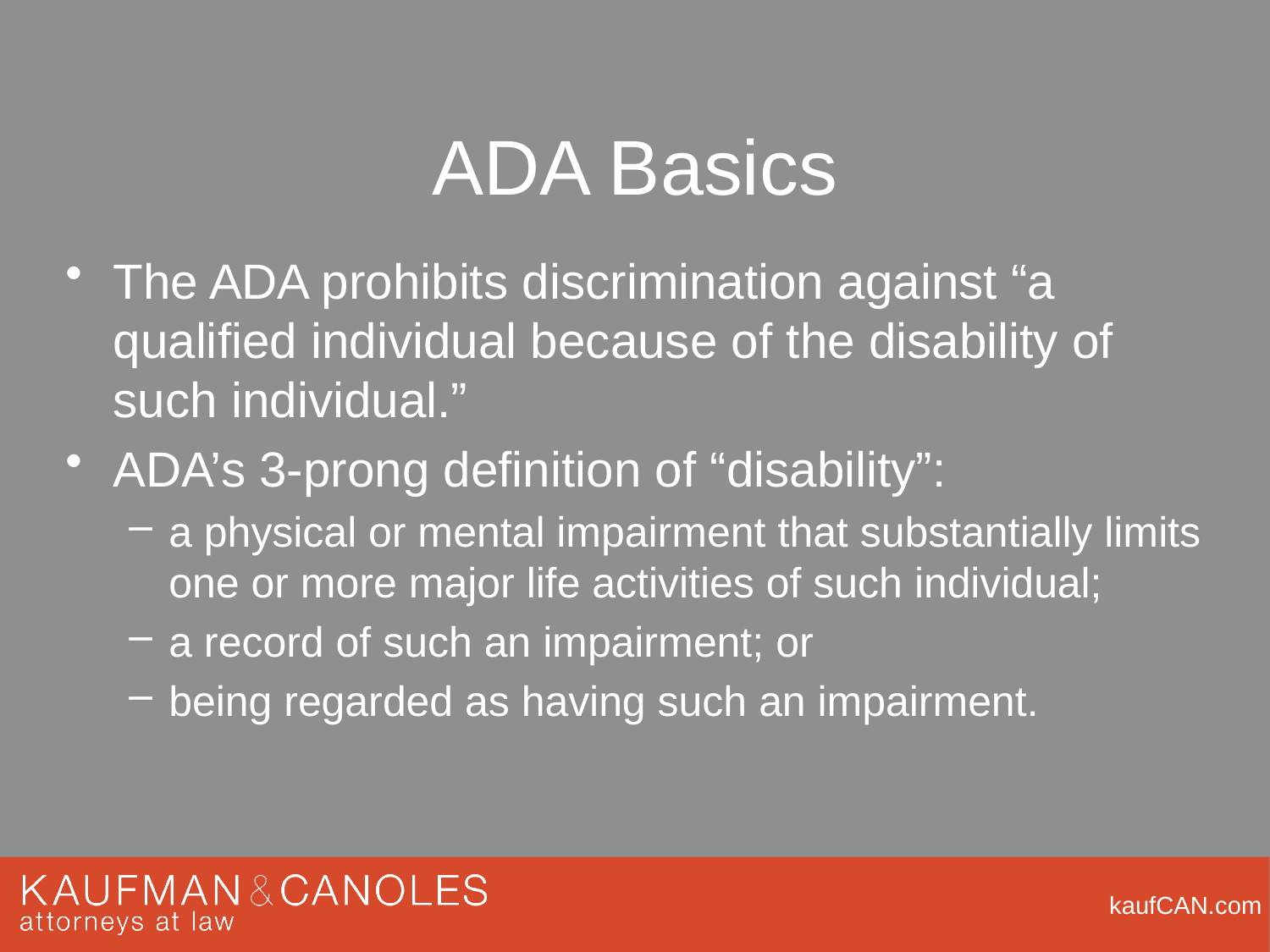

# ADA Basics
The ADA prohibits discrimination against “a qualified individual because of the disability of such individual.”
ADA’s 3-prong definition of “disability”:
a physical or mental impairment that substantially limits one or more major life activities of such individual;
a record of such an impairment; or
being regarded as having such an impairment.